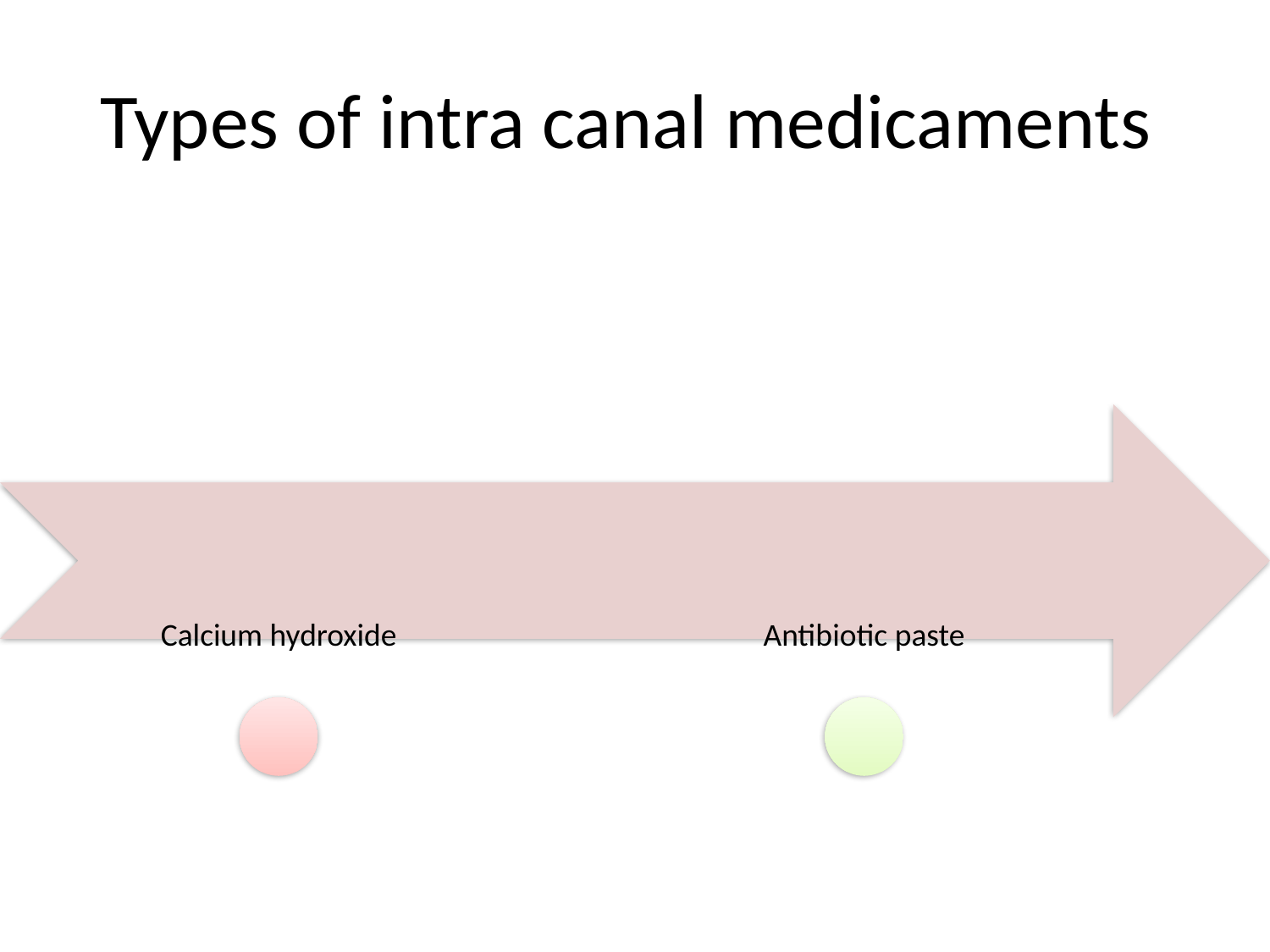

# Types of intra canal medicaments
Calcium hydroxide
Antibiotic paste